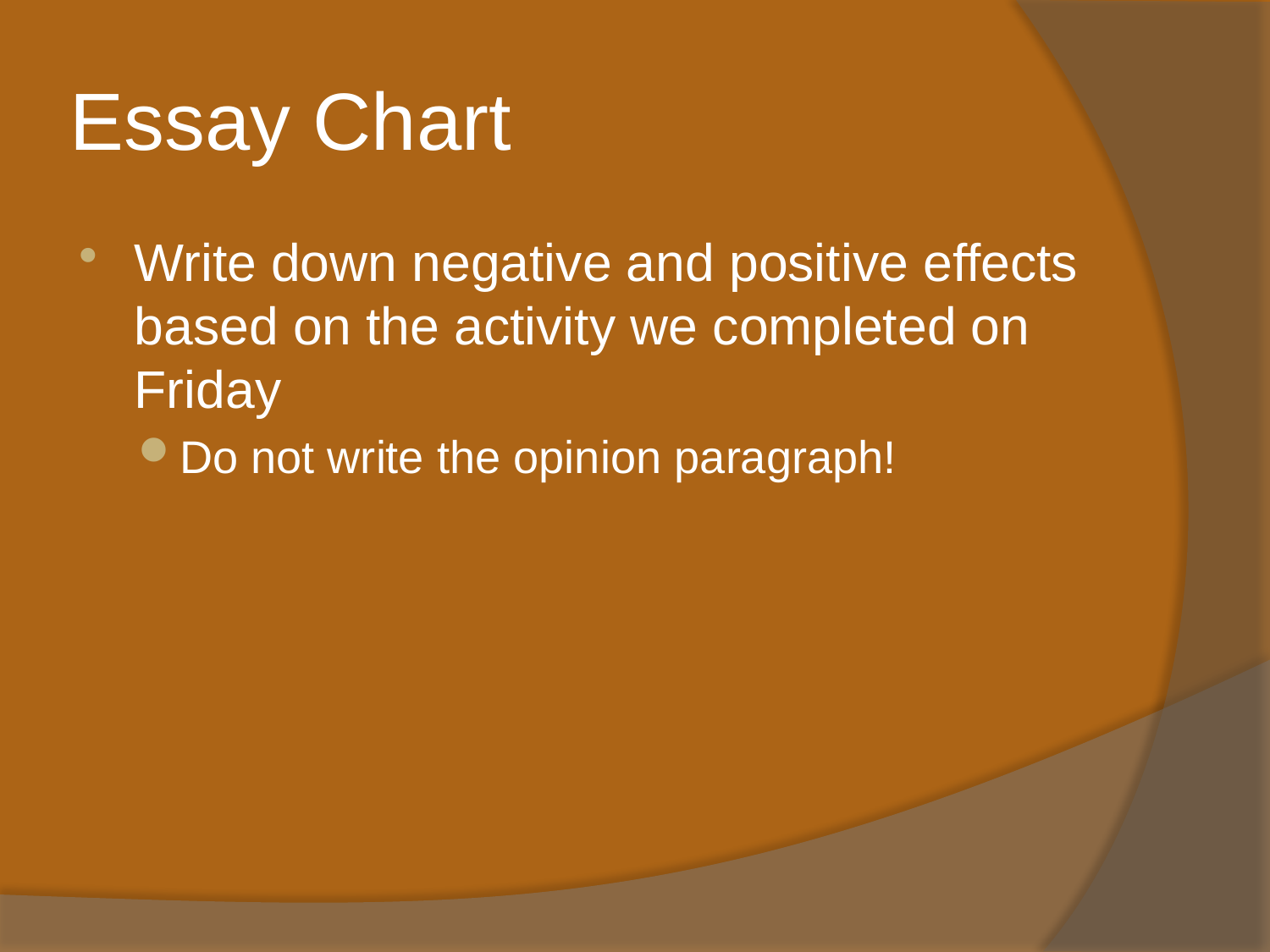

# Essay Chart
Write down negative and positive effects based on the activity we completed on Friday
Do not write the opinion paragraph!